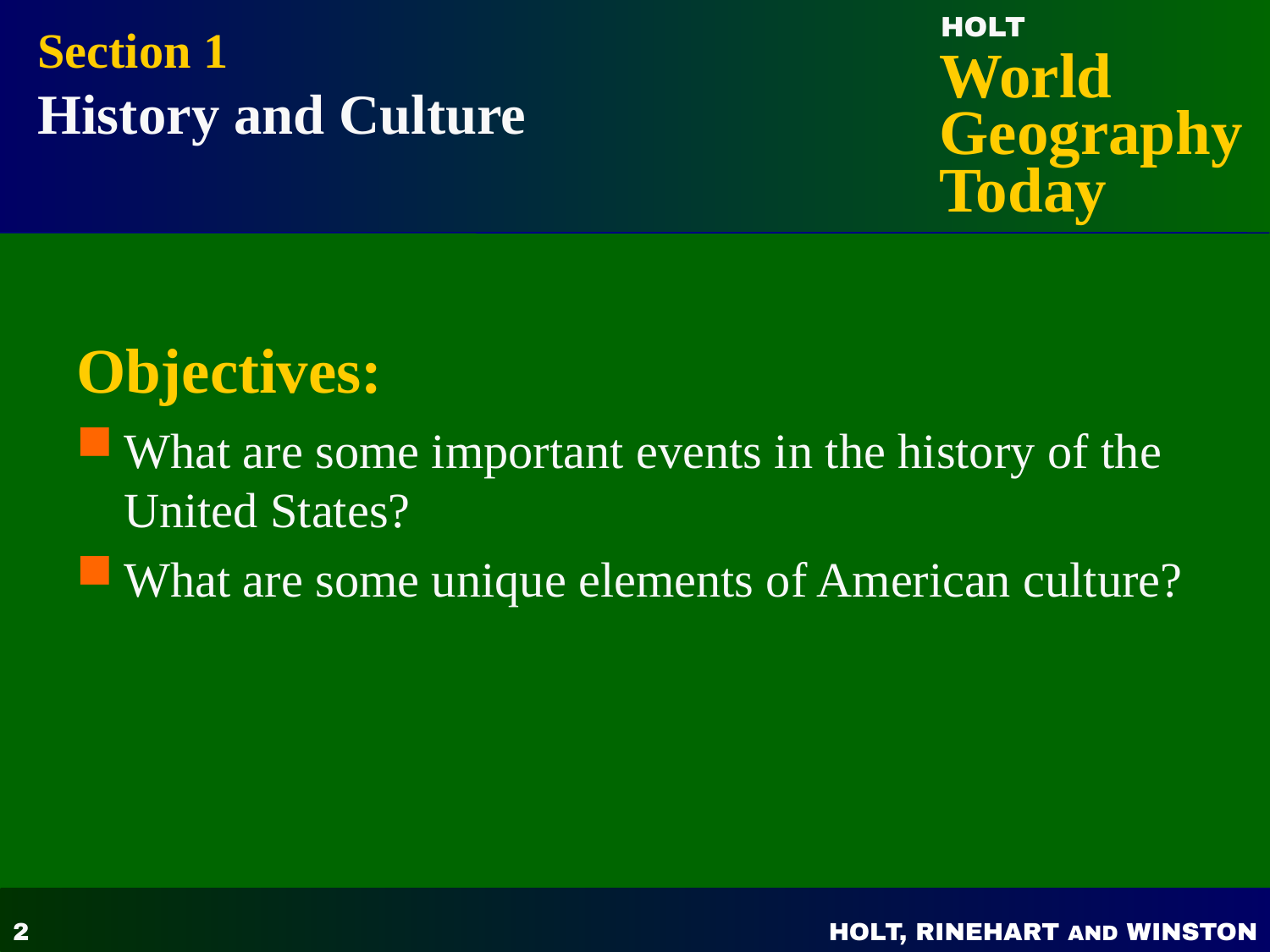

Section 1
History and Culture
# Objectives:
What are some important events in the history of the United States?
What are some unique elements of American culture?
2